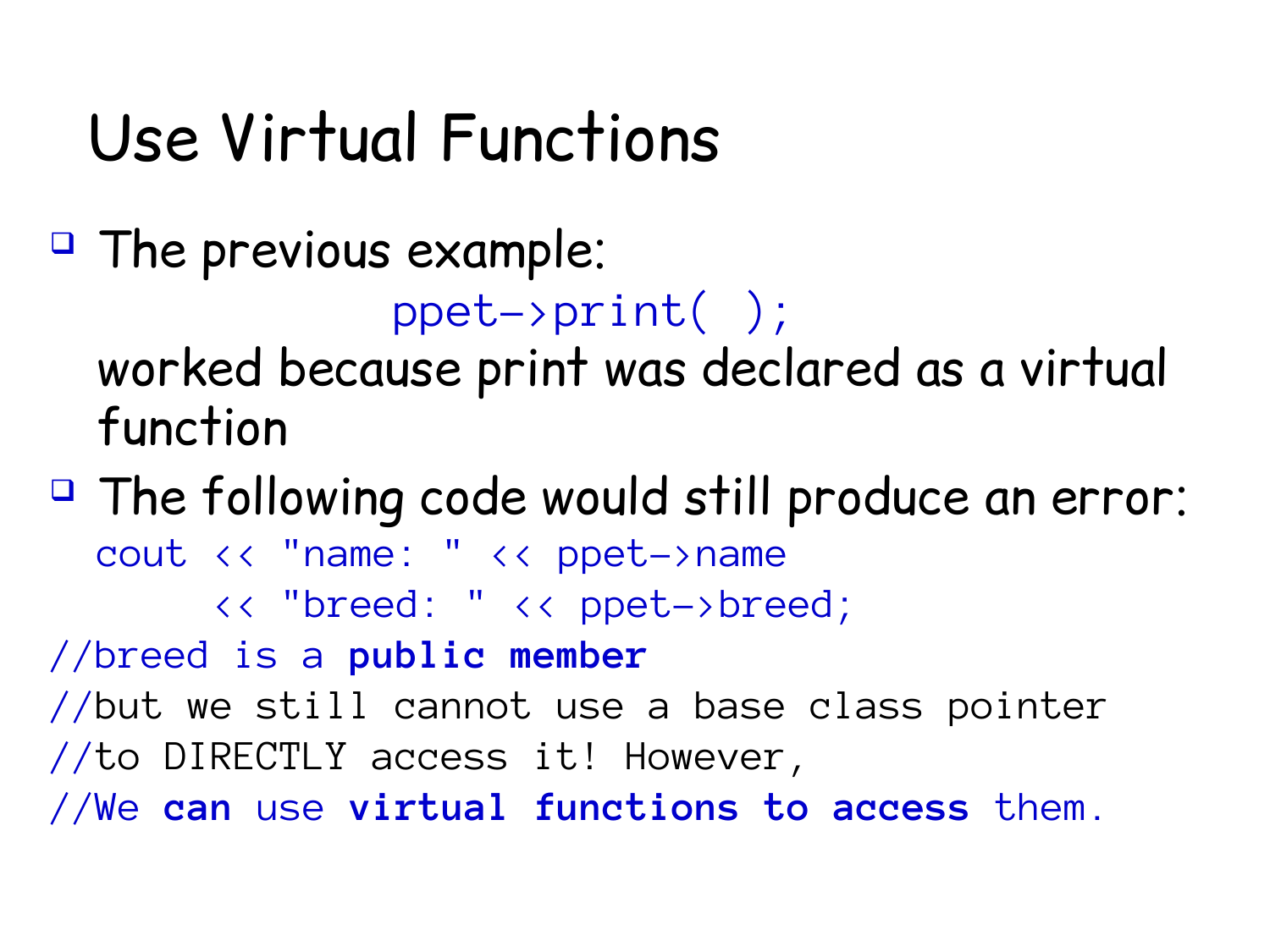

# Use Virtual Functions
The previous example:
                    ppet->print( );
worked because print was declared as a virtual
function
The following code would still produce an error:
	cout << "name: " << ppet->name
     << "breed: " << ppet->breed;
//breed is a public member
//but we still cannot use a base class pointer
//to DIRECTLY access it! However,
//We can use virtual functions to access them.